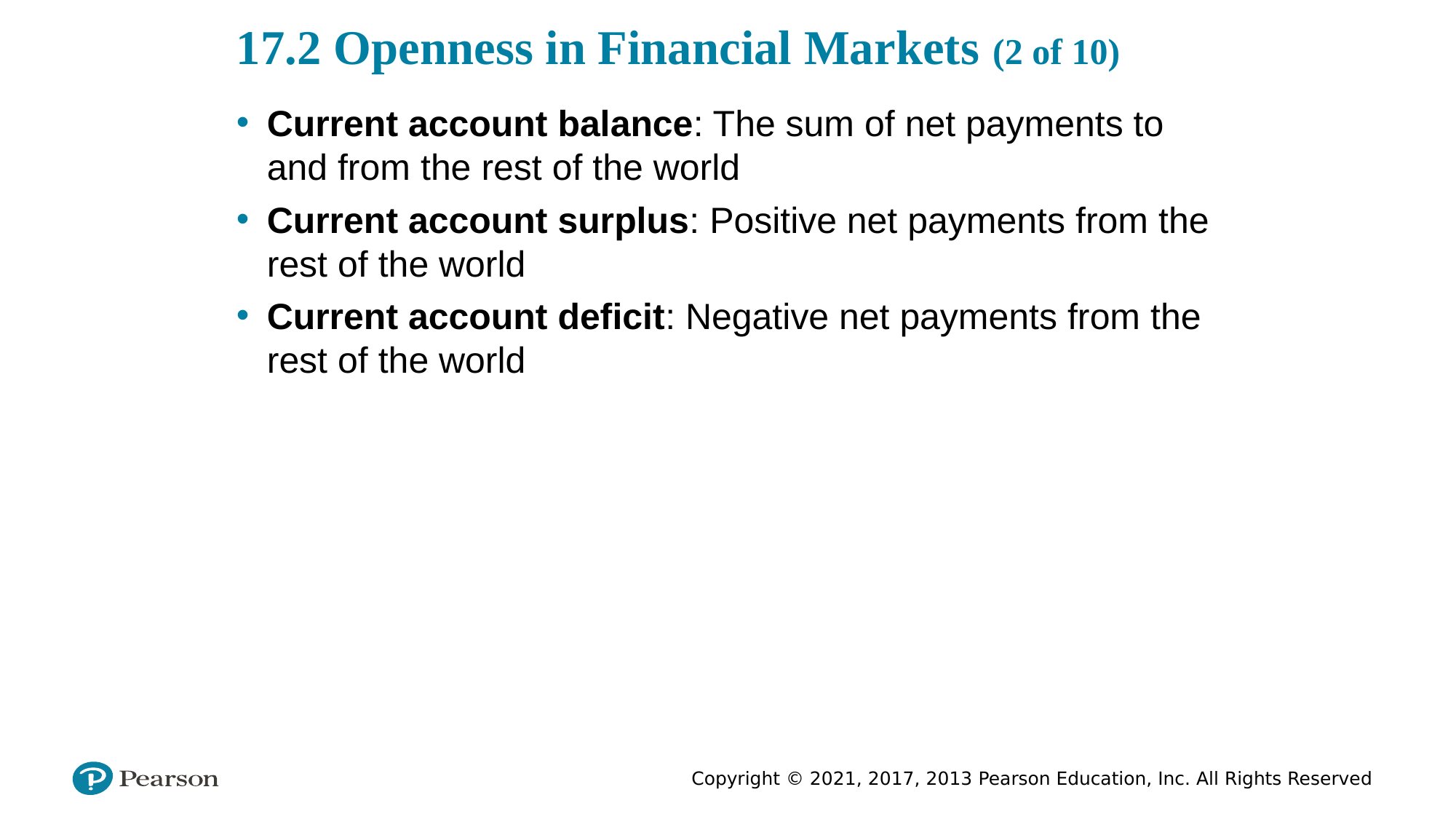

# 17.2 Openness in Financial Markets (2 of 10)
Current account balance: The sum of net payments to and from the rest of the world
Current account surplus: Positive net payments from the rest of the world
Current account deficit: Negative net payments from the rest of the world